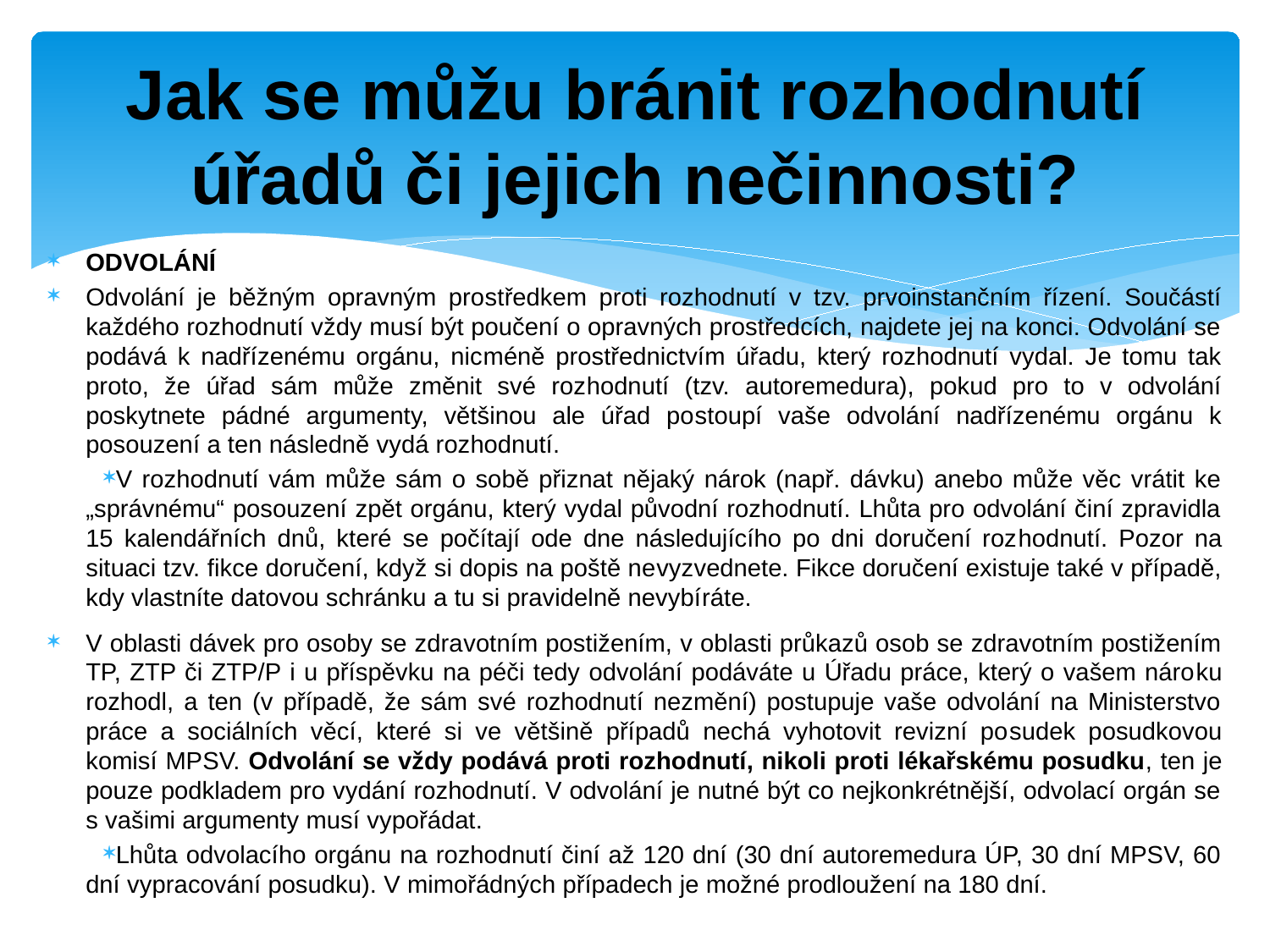

# Jak se můžu bránit rozhodnutí úřadů či jejich nečinnosti?
ODVOLÁNÍ
Odvolání je běžným opravným pro­středkem proti rozhodnutí v tzv. prvoinstančním řízení. Součástí každého rozhodnutí vždy musí být poučení o opravných prostředcích, najdete jej na konci. Odvolání se podává k nadřízenému orgánu, nic­méně prostřednictvím úřadu, který rozhodnutí vydal. Je tomu tak proto, že úřad sám může změnit své roz­hodnutí (tzv. autoremedura), pokud pro to v odvolání poskytnete pádné argumenty, většinou ale úřad po­stoupí vaše odvolání nadřízenému orgánu k posouzení a ten následně vydá rozhodnutí.
V rozhodnutí vám může sám o sobě přiznat nějaký nárok (např. dávku) anebo může věc vrátit ke „správnému“ posouzení zpět orgánu, který vydal původní rozhodnutí. Lhůta pro odvolání činí zpravidla 15 kalendář­ních dnů, které se počítají ode dne následujícího po dni doručení roz­hodnutí. Pozor na situaci tzv. fikce doručení, když si dopis na poště ne­vyzvednete. Fikce doručení existuje také v případě, kdy vlastníte datovou schránku a tu si pravidelně nevybí­ráte.
V oblasti dávek pro osoby se zdra­votním postižením, v oblasti průkazů osob se zdravotním postižením TP, ZTP či ZTP/P i u příspěvku na péči tedy odvolání podáváte u Úřadu práce, který o vašem náro­ku rozhodl, a ten (v případě, že sám své rozhodnutí nezmění) postupuje vaše odvolání na Ministerstvo práce a sociálních věcí, které si ve většině případů nechá vyhotovit revizní po­sudek posudkovou komisí MPSV. Odvolání se vždy po­dává proti rozhodnutí, nikoli proti lékařskému posudku, ten je pouze podkladem pro vydání rozhodnutí. V odvolání je nutné být co nejkonkrétnější, odvolací orgán se s vašimi argumenty musí vypořádat.
Lhůta odvolacího orgánu na rozhodnutí činí až 120 dní (30 dní autoremedura ÚP, 30 dní MPSV, 60 dní vypra­cování posudku). V mimořádných případech je možné prodloužení na 180 dní.